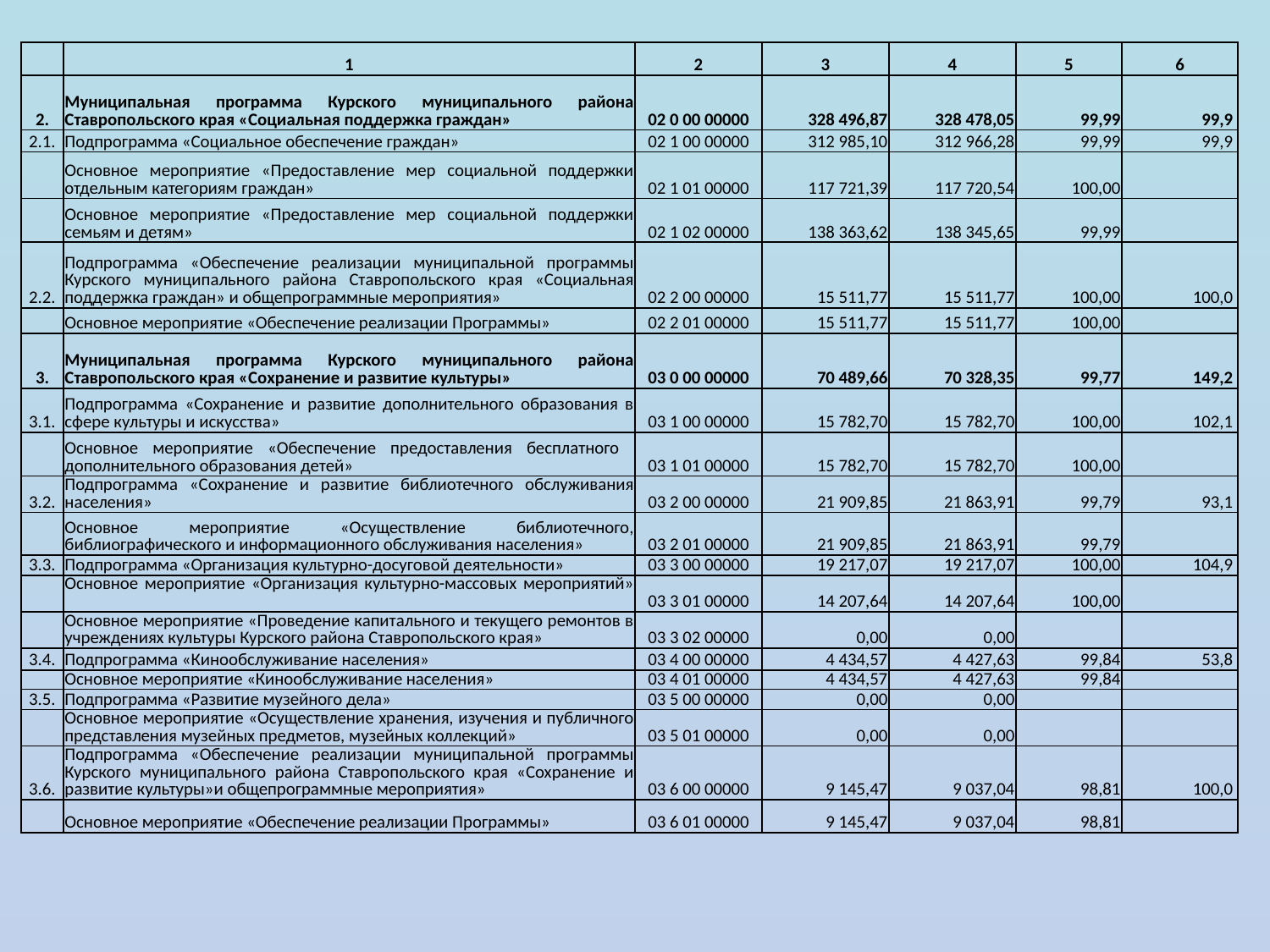

|  | 1 | 2 | 3 | 4 | 5 | 6 |
| --- | --- | --- | --- | --- | --- | --- |
| 2. | Муниципальная программа Курского муниципального района Ставропольского края «Социальная поддержка граждан» | 02 0 00 00000 | 328 496,87 | 328 478,05 | 99,99 | 99,9 |
| 2.1. | Подпрограмма «Социальное обеспечение граждан» | 02 1 00 00000 | 312 985,10 | 312 966,28 | 99,99 | 99,9 |
|  | Основное мероприятие «Предоставление мер социальной поддержки отдельным категориям граждан» | 02 1 01 00000 | 117 721,39 | 117 720,54 | 100,00 |  |
|  | Основное мероприятие «Предоставление мер социальной поддержки семьям и детям» | 02 1 02 00000 | 138 363,62 | 138 345,65 | 99,99 |  |
| 2.2. | Подпрограмма «Обеспечение реализации муниципальной программы Курского муниципального района Ставропольского края «Социальная поддержка граждан» и общепрограммные мероприятия» | 02 2 00 00000 | 15 511,77 | 15 511,77 | 100,00 | 100,0 |
|  | Основное мероприятие «Обеспечение реализации Программы» | 02 2 01 00000 | 15 511,77 | 15 511,77 | 100,00 |  |
| 3. | Муниципальная программа Курского муниципального района Ставропольского края «Сохранение и развитие культуры» | 03 0 00 00000 | 70 489,66 | 70 328,35 | 99,77 | 149,2 |
| 3.1. | Подпрограмма «Сохранение и развитие дополнительного образования в сфере культуры и искусства» | 03 1 00 00000 | 15 782,70 | 15 782,70 | 100,00 | 102,1 |
|  | Основное мероприятие «Обеспечение предоставления бесплатного дополнительного образования детей» | 03 1 01 00000 | 15 782,70 | 15 782,70 | 100,00 |  |
| 3.2. | Подпрограмма «Сохранение и развитие библиотечного обслуживания населения» | 03 2 00 00000 | 21 909,85 | 21 863,91 | 99,79 | 93,1 |
|  | Основное мероприятие «Осуществление библиотечного, библиографического и информационного обслуживания населения» | 03 2 01 00000 | 21 909,85 | 21 863,91 | 99,79 |  |
| 3.3. | Подпрограмма «Организация культурно-досуговой деятельности» | 03 3 00 00000 | 19 217,07 | 19 217,07 | 100,00 | 104,9 |
|  | Основное мероприятие «Организация культурно-массовых мероприятий» | 03 3 01 00000 | 14 207,64 | 14 207,64 | 100,00 |  |
|  | Основное мероприятие «Проведение капитального и текущего ремонтов в учреждениях культуры Курского района Ставропольского края» | 03 3 02 00000 | 0,00 | 0,00 |  |  |
| 3.4. | Подпрограмма «Кинообслуживание населения» | 03 4 00 00000 | 4 434,57 | 4 427,63 | 99,84 | 53,8 |
|  | Основное мероприятие «Кинообслуживание населения» | 03 4 01 00000 | 4 434,57 | 4 427,63 | 99,84 |  |
| 3.5. | Подпрограмма «Развитие музейного дела» | 03 5 00 00000 | 0,00 | 0,00 |  |  |
|  | Основное мероприятие «Осуществление хранения, изучения и публичного представления музейных предметов, музейных коллекций» | 03 5 01 00000 | 0,00 | 0,00 |  |  |
| 3.6. | Подпрограмма «Обеспечение реализации муниципальной программы Курского муниципального района Ставропольского края «Сохранение и развитие культуры»и общепрограммные мероприятия» | 03 6 00 00000 | 9 145,47 | 9 037,04 | 98,81 | 100,0 |
|  | Основное мероприятие «Обеспечение реализации Программы» | 03 6 01 00000 | 9 145,47 | 9 037,04 | 98,81 |  |